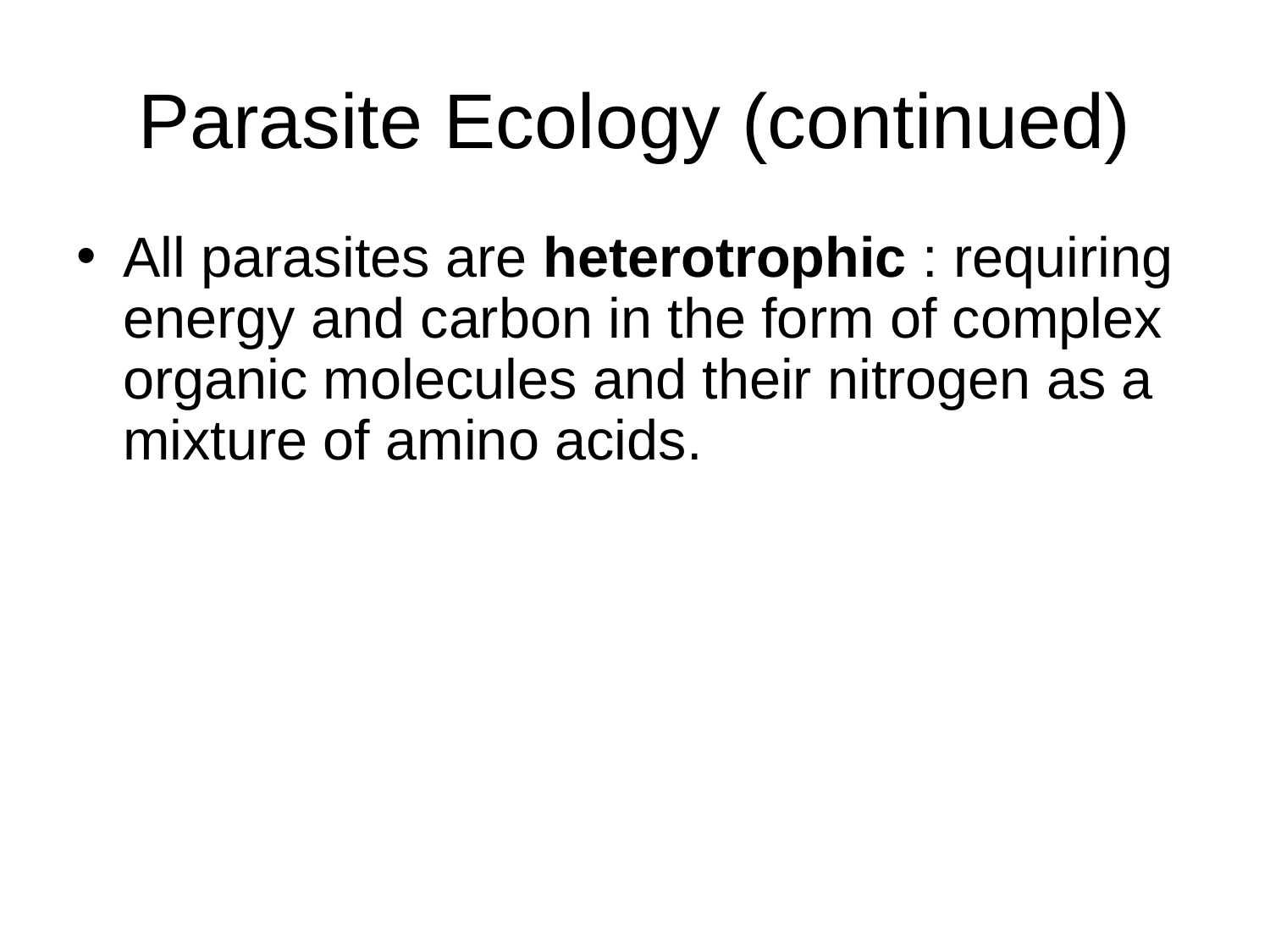

Parasite Ecology (continued)
All parasites are heterotrophic : requiring energy and carbon in the form of complex organic molecules and their nitrogen as a mixture of amino acids.